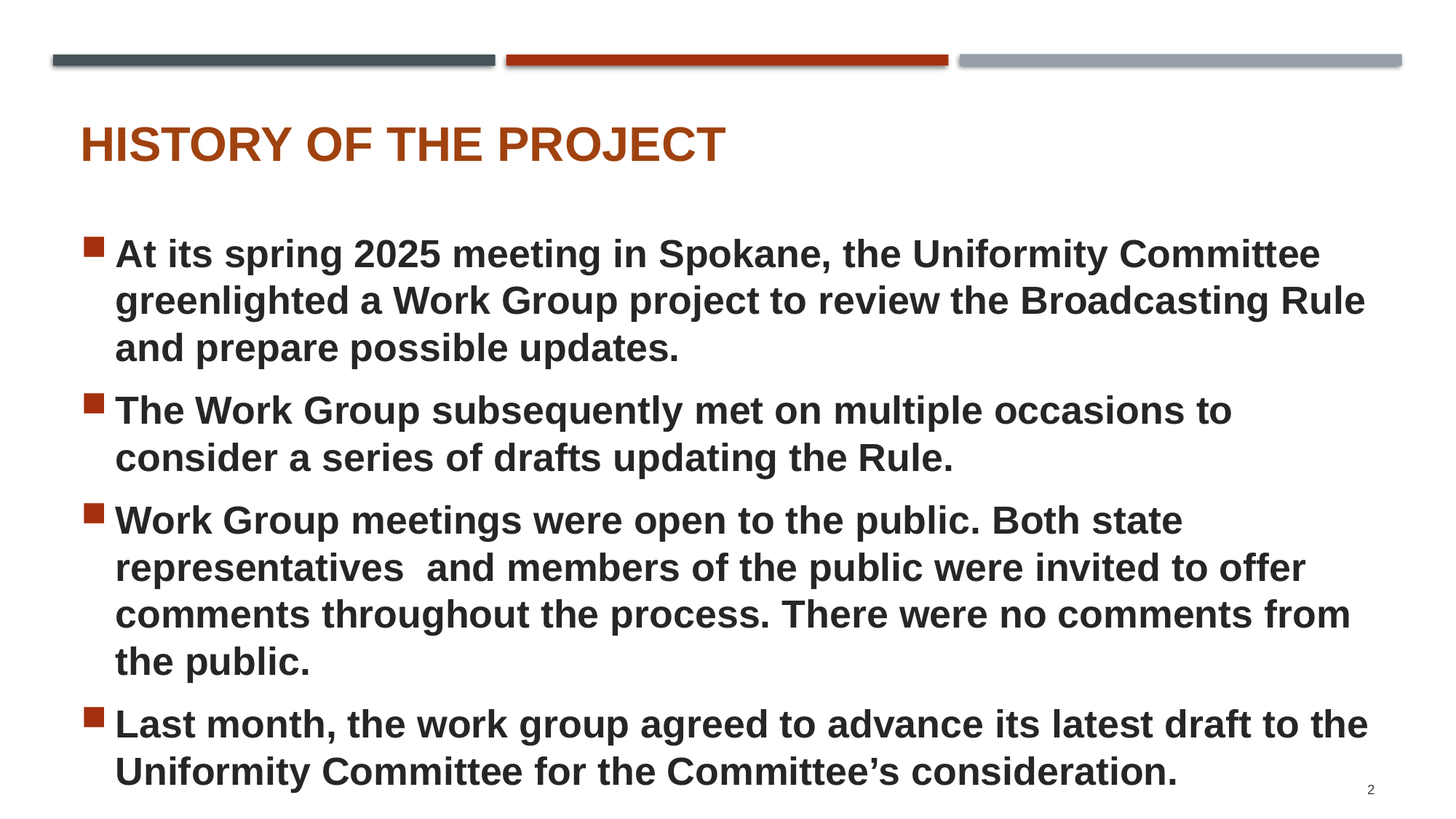

# History of the project
At its spring 2025 meeting in Spokane, the Uniformity Committee greenlighted a Work Group project to review the Broadcasting Rule and prepare possible updates.
The Work Group subsequently met on multiple occasions to consider a series of drafts updating the Rule.
Work Group meetings were open to the public. Both state representatives  and members of the public were invited to offer comments throughout the process. There were no comments from the public.
Last month, the work group agreed to advance its latest draft to the Uniformity Committee for the Committee’s consideration.

2